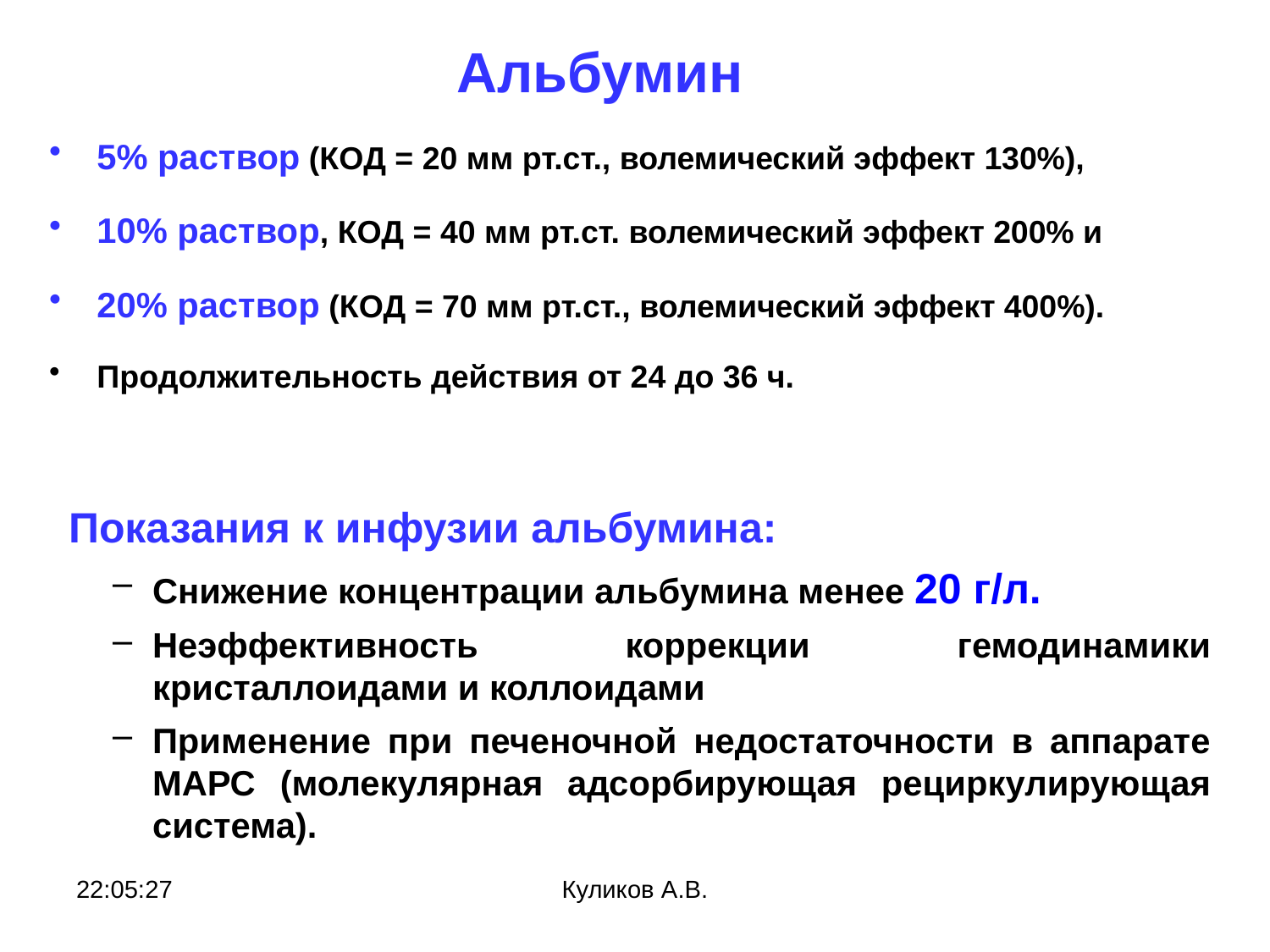

# Альбумин
5% раствор (КОД = 20 мм рт.ст., волемический эффект 130%),
10% раствор, КОД = 40 мм рт.ст. волемический эффект 200% и
20% раствор (КОД = 70 мм рт.ст., волемический эффект 400%).
Продолжительность действия от 24 до 36 ч.

  Показания к инфузии альбумина:
Снижение концентрации альбумина менее 20 г/л.
Неэффективность коррекции гемодинамики кристаллоидами и коллоидами
Применение при печеночной недостаточности в аппарате МАРС (молекулярная адсорбирующая рециркулирующая система).
22:05:27
Куликов А.В.